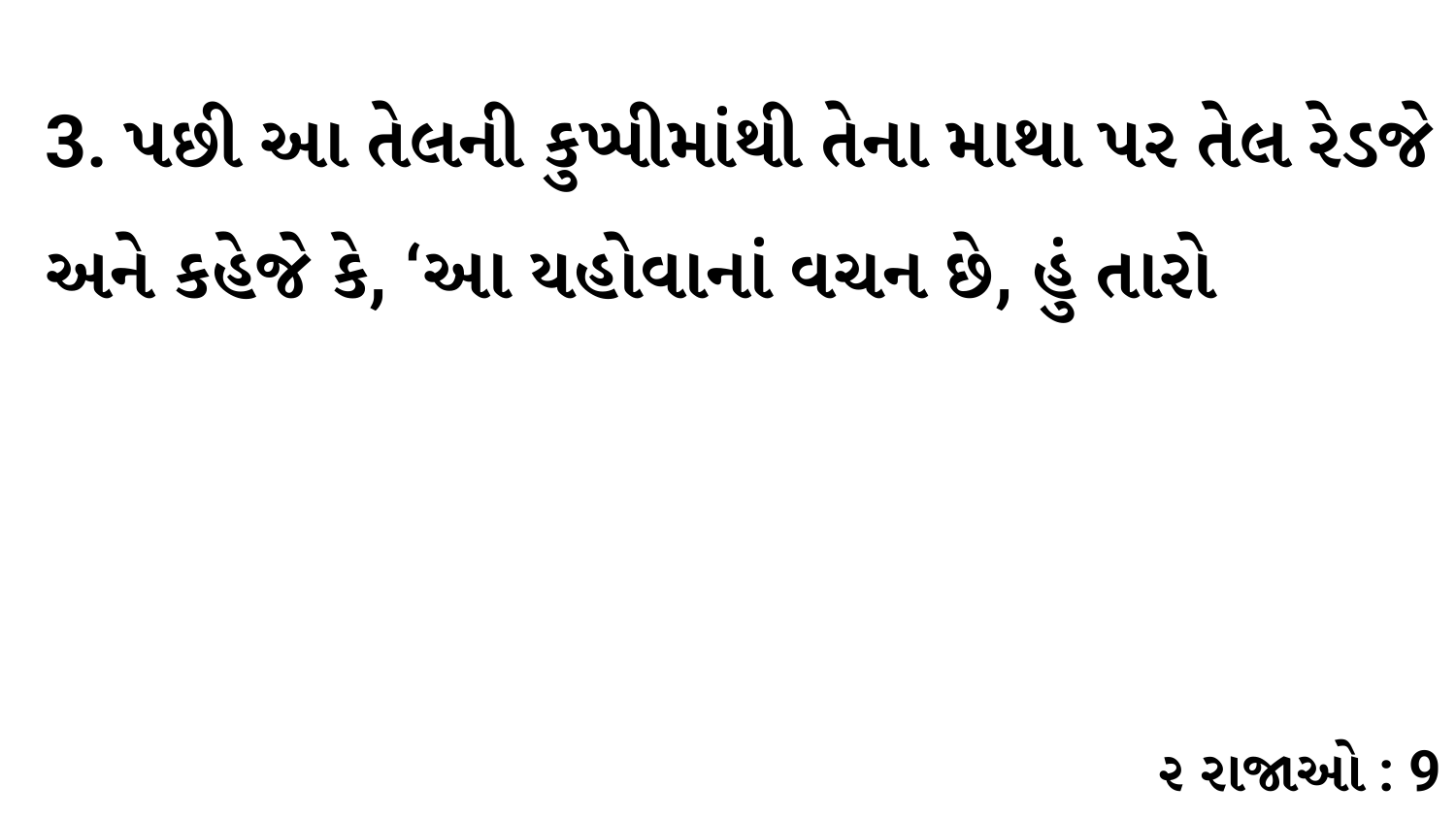

3. પછી આ તેલની કુપ્પીમાંથી તેના માથા પર તેલ રેડજે અને કહેજે કે, ‘આ યહોવાનાં વચન છે, હું તારો
૨ રાજાઓ : 9